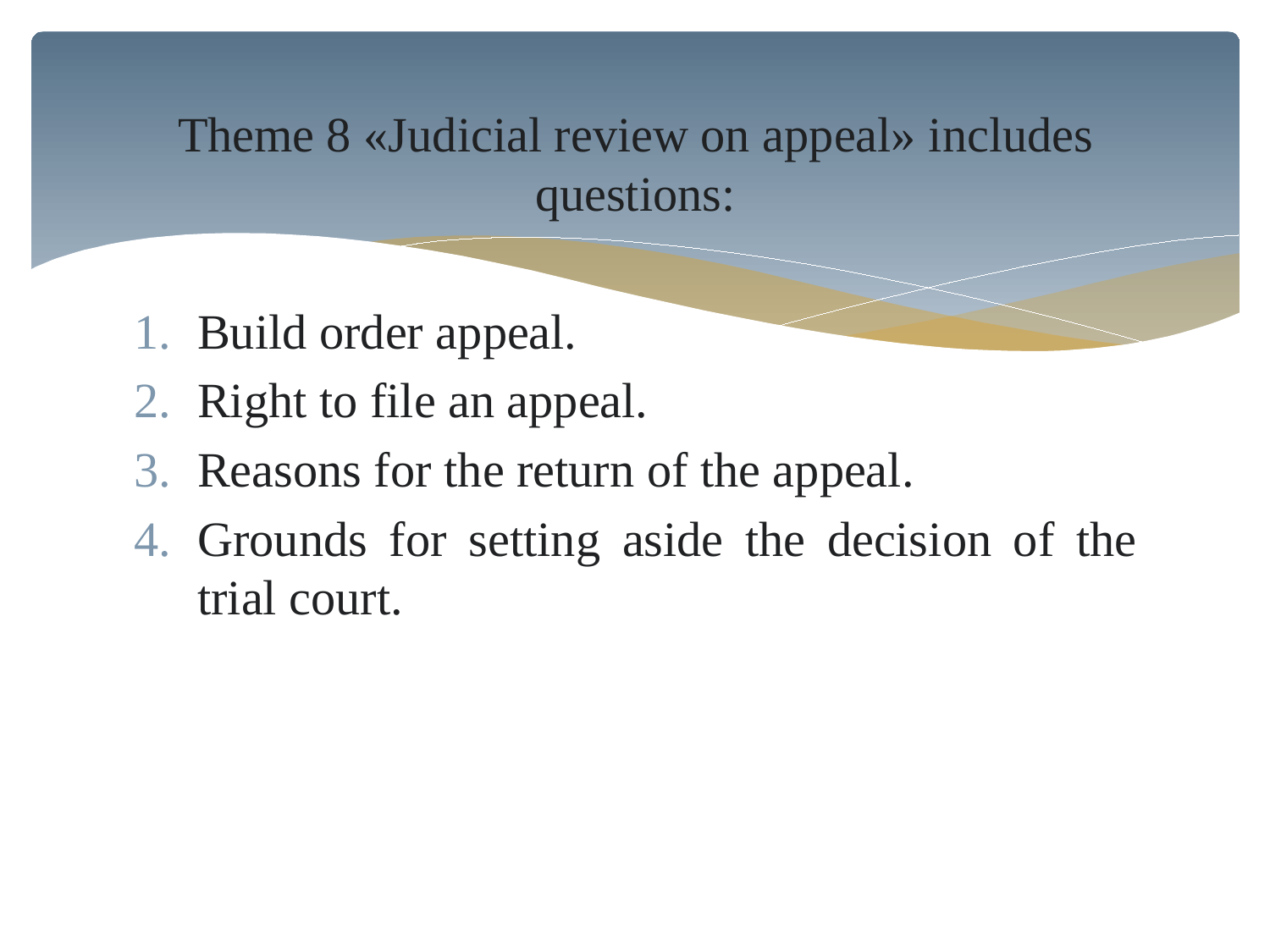

Theme 8 «Judicial review on appeal» includes questions:

Build order appeal.
Right to file an appeal.
Reasons for the return of the appeal.
Grounds for setting aside the decision of the trial court.